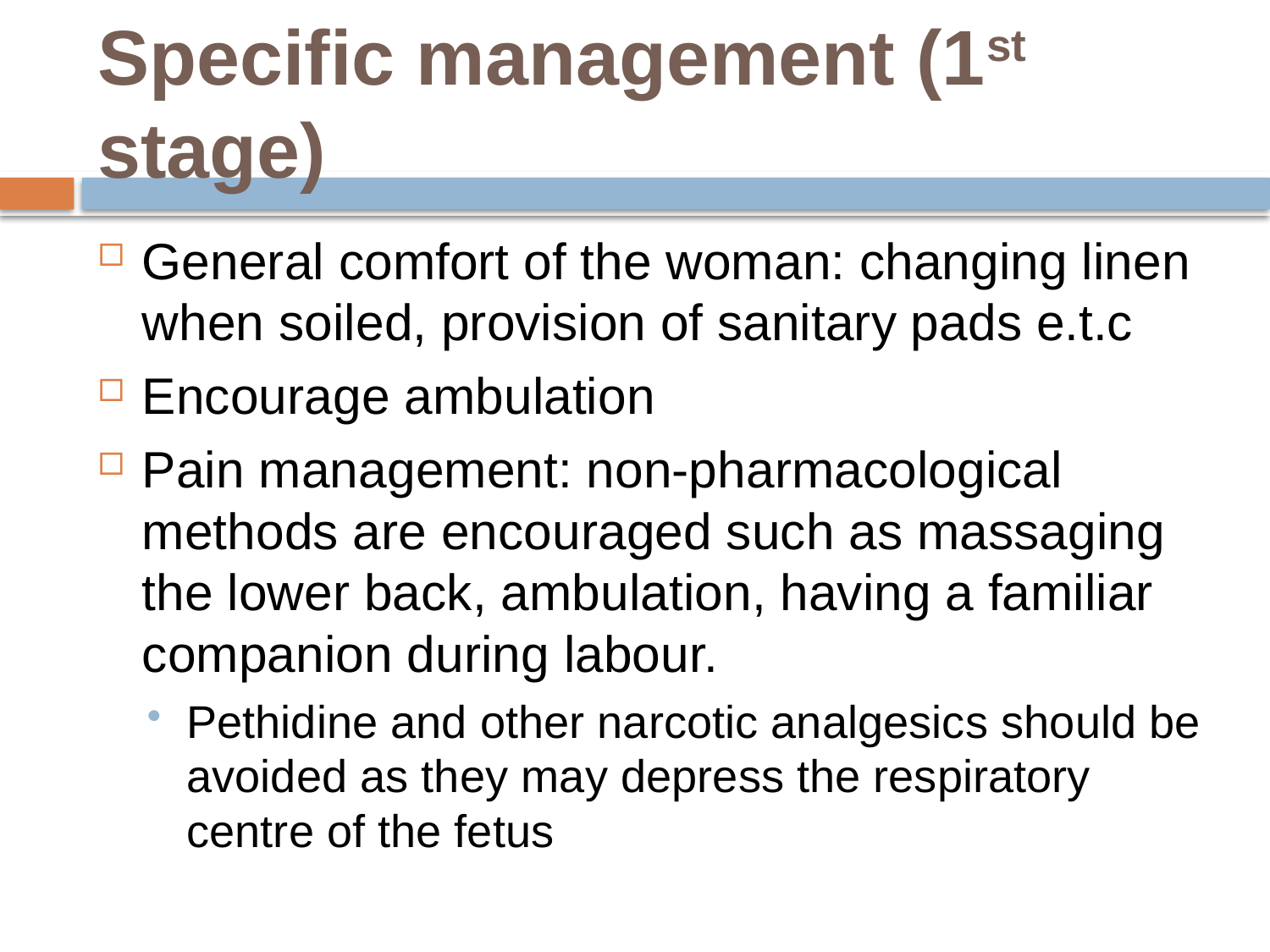

# Specific management (1st stage)
General comfort of the woman: changing linen when soiled, provision of sanitary pads e.t.c
Encourage ambulation
Pain management: non-pharmacological methods are encouraged such as massaging the lower back, ambulation, having a familiar companion during labour.
Pethidine and other narcotic analgesics should be avoided as they may depress the respiratory centre of the fetus